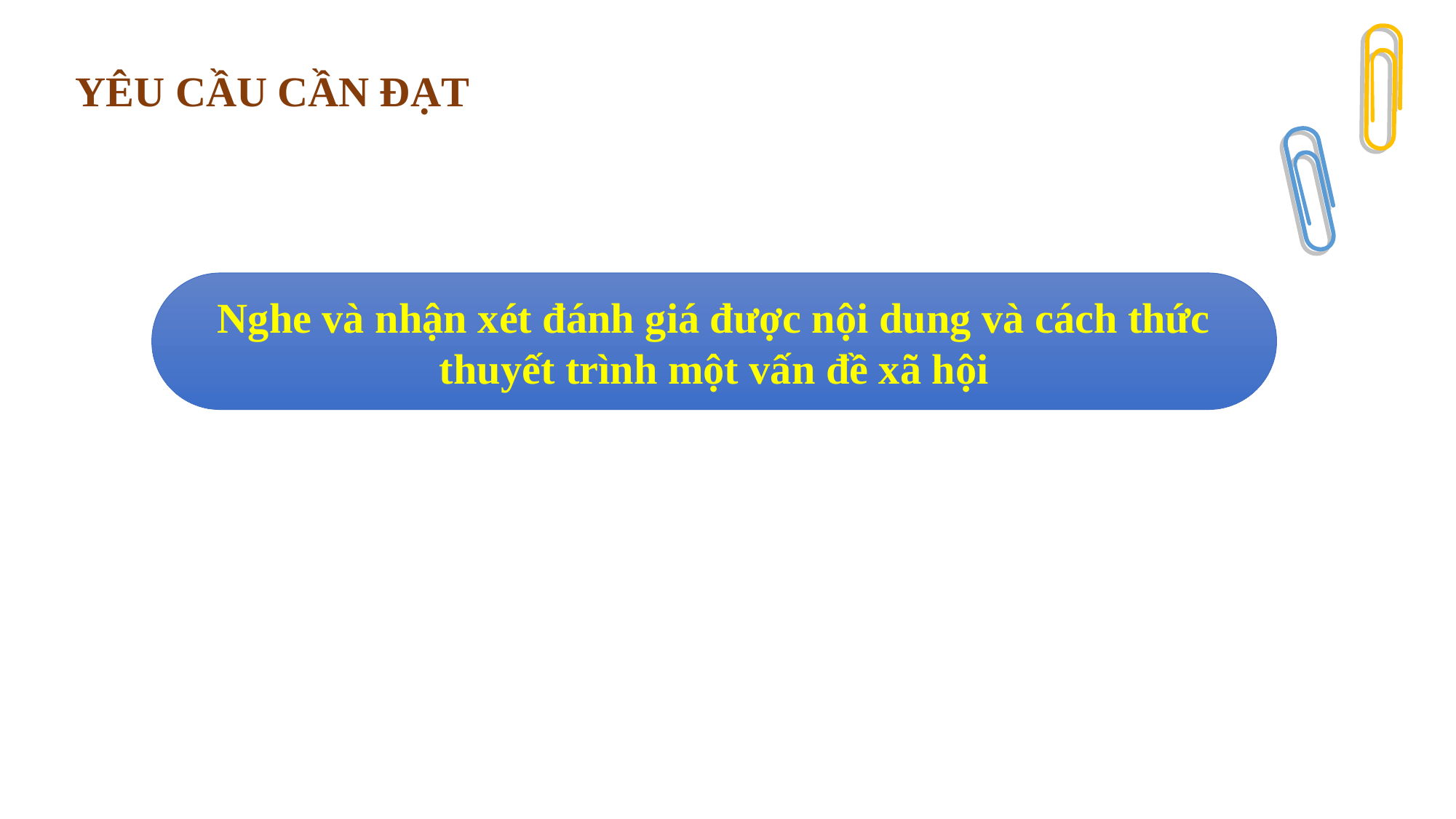

YÊU CẦU CẦN ĐẠT
Nghe và nhận xét đánh giá được nội dung và cách thức thuyết trình một vấn đề xã hội